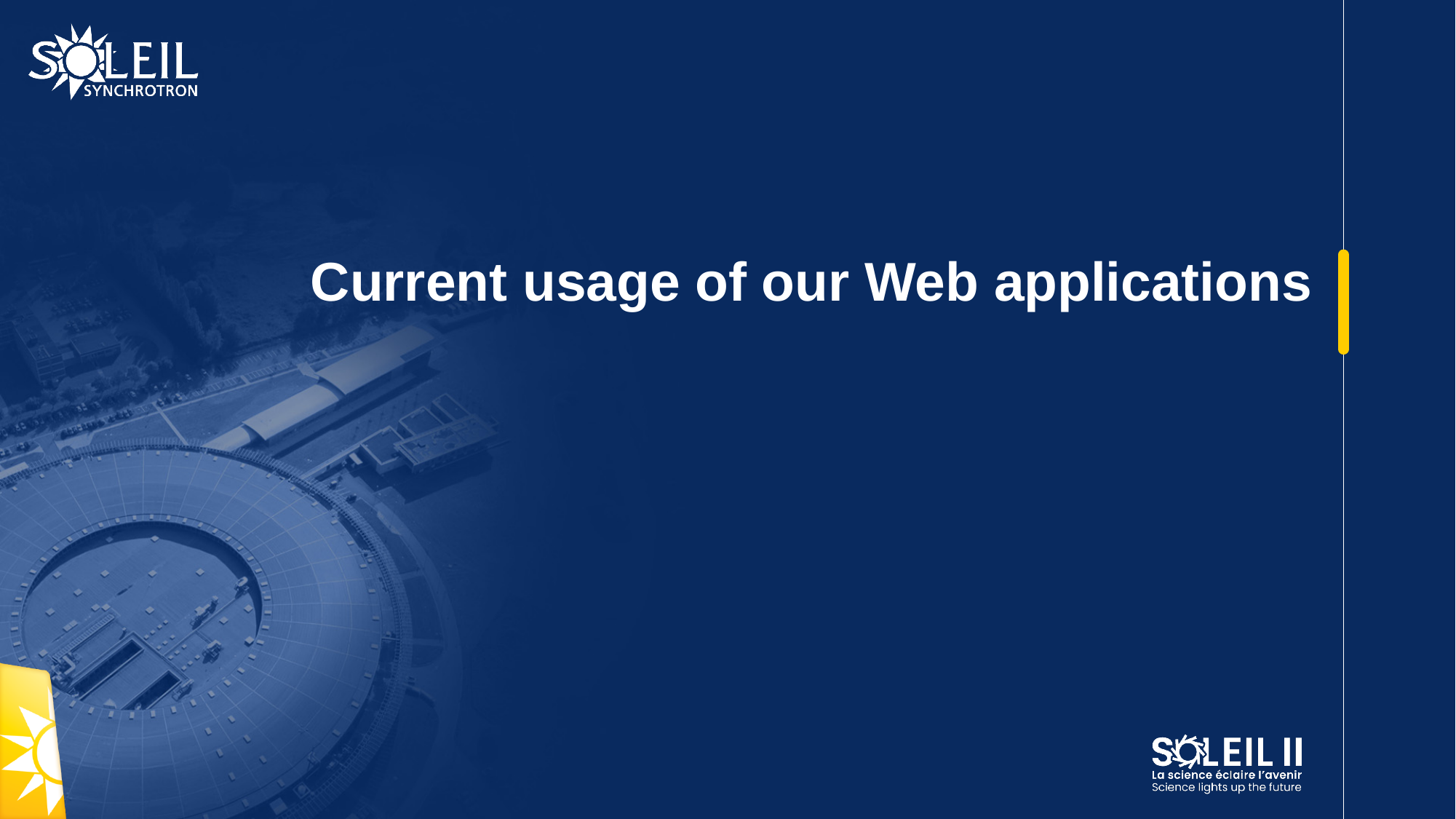

# Current usage of our Web applications